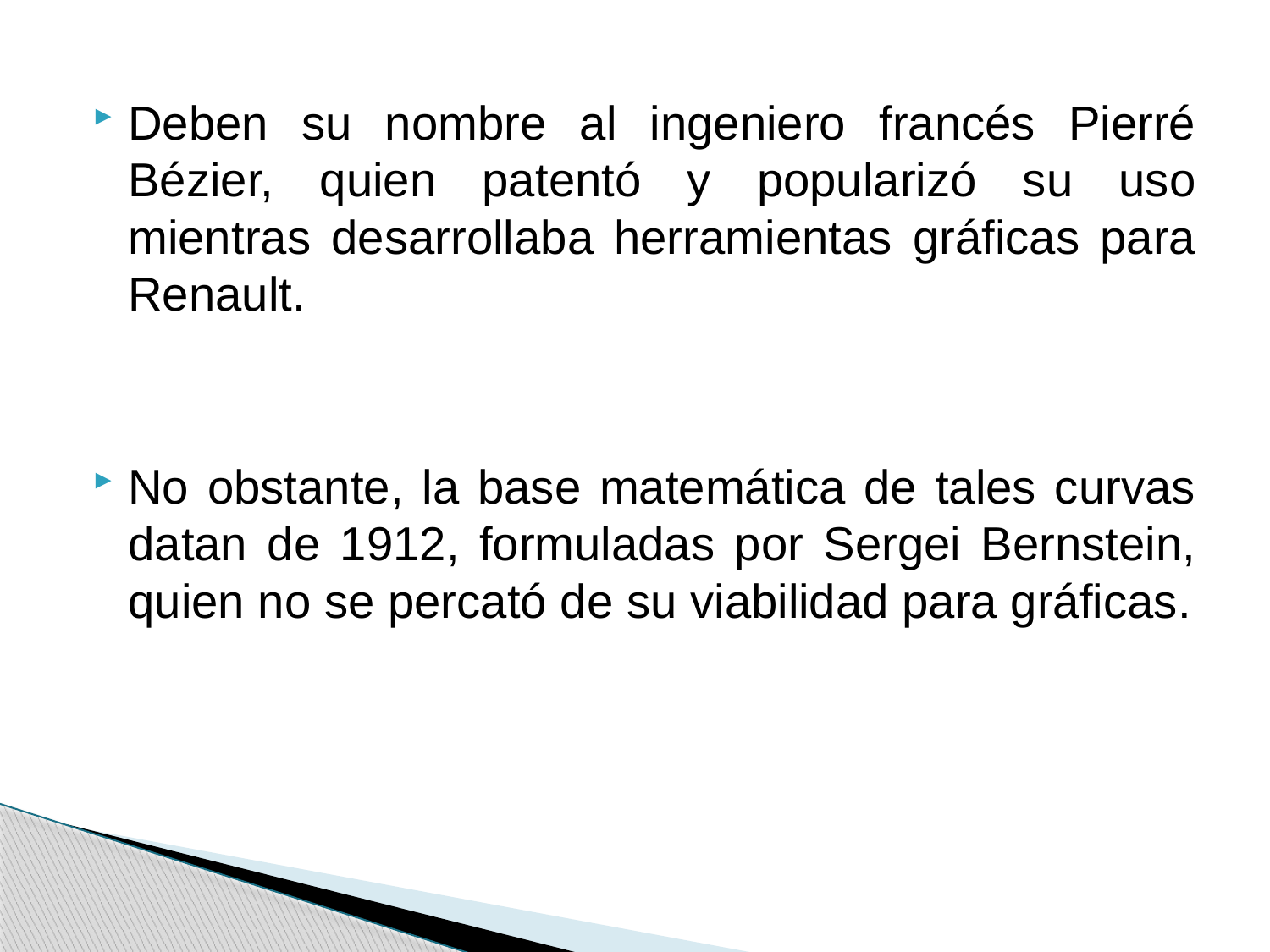

Deben su nombre al ingeniero francés Pierré Bézier, quien patentó y popularizó su uso mientras desarrollaba herramientas gráficas para Renault.

No obstante, la base matemática de tales curvas datan de 1912, formuladas por Sergei Bernstein, quien no se percató de su viabilidad para gráficas.
#